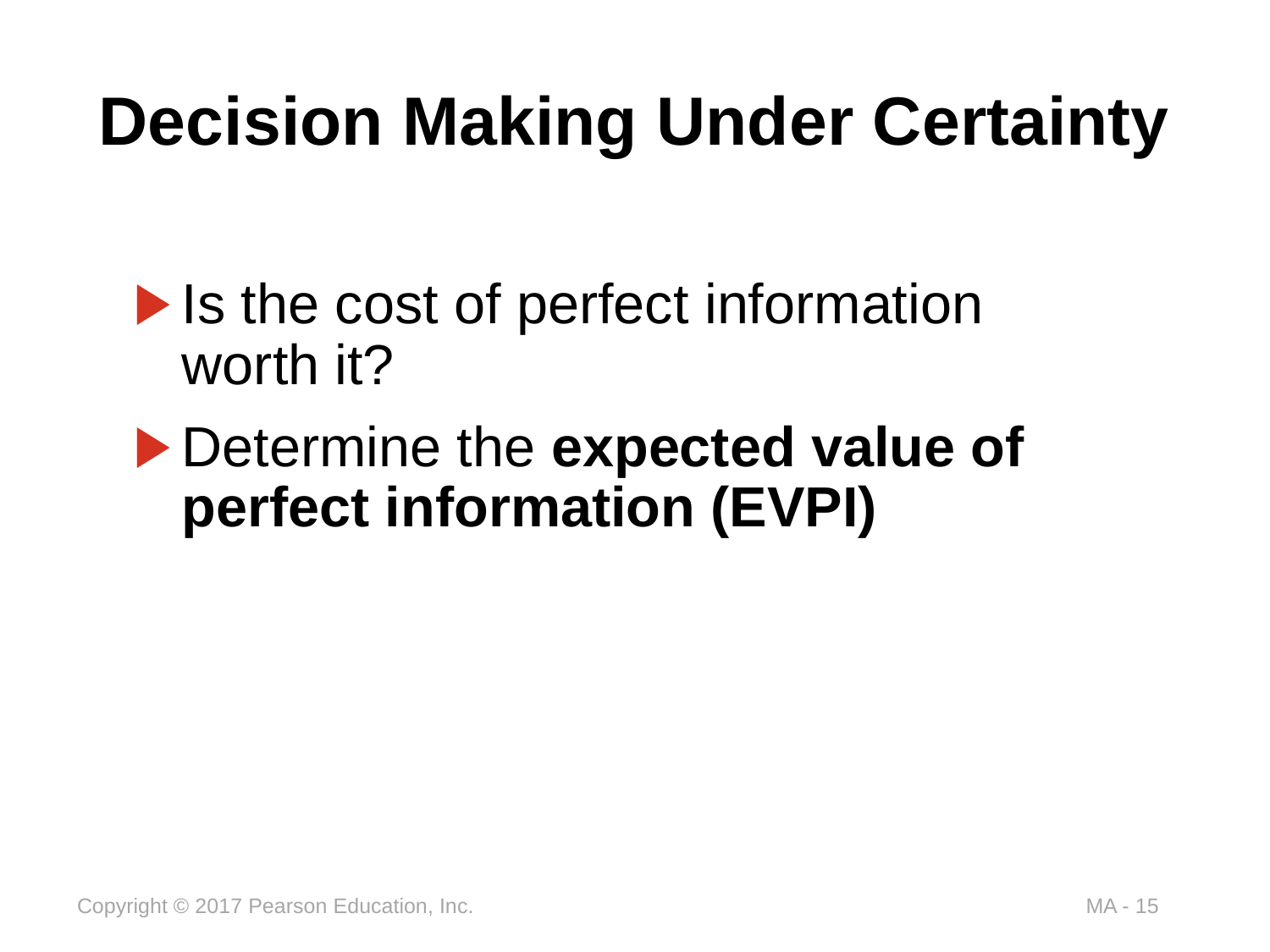

# Decision Making Under Certainty
Is the cost of perfect information worth it?
Determine the expected value of perfect information (EVPI)